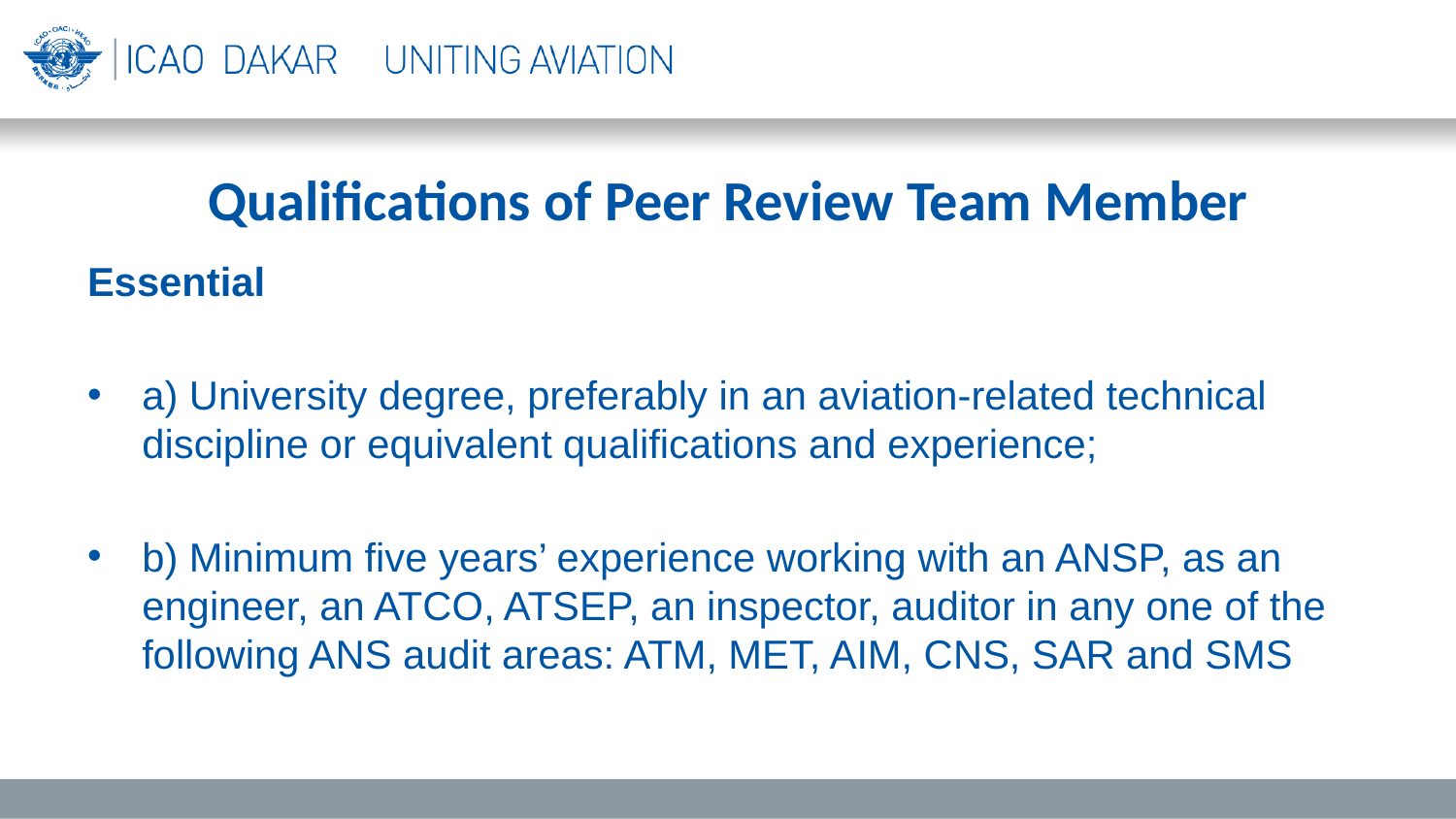

# Qualifications of Peer Review Team Member
Essential

a) University degree, preferably in an aviation-related technical discipline or equivalent qualifications and experience;

b) Minimum five years’ experience working with an ANSP, as an engineer, an ATCO, ATSEP, an inspector, auditor in any one of the following ANS audit areas: ATM, MET, AIM, CNS, SAR and SMS